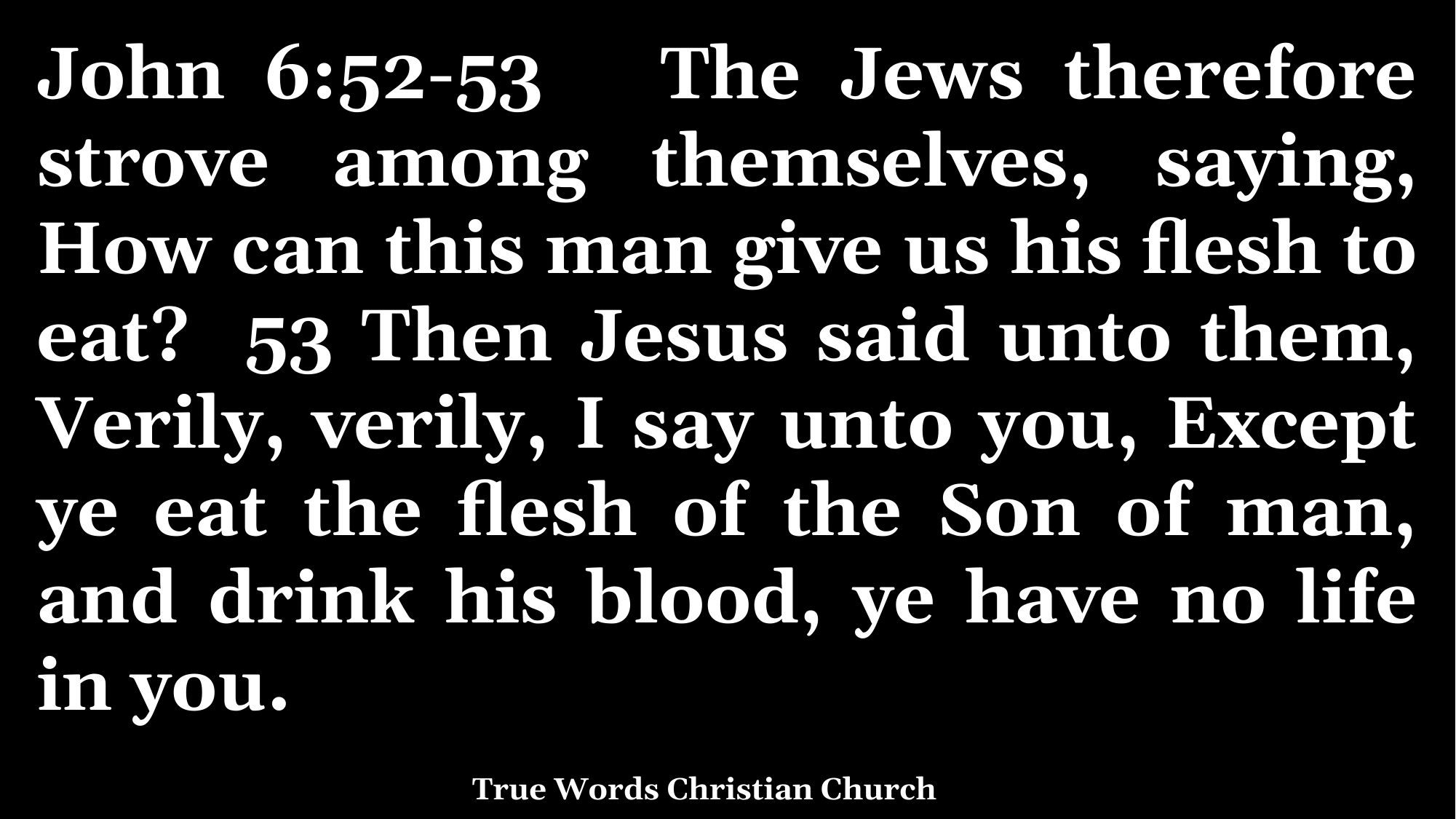

John 6:52-53   The Jews therefore strove among themselves, saying, How can this man give us his flesh to eat?  53 Then Jesus said unto them, Verily, verily, I say unto you, Except ye eat the flesh of the Son of man, and drink his blood, ye have no life in you.
True Words Christian Church